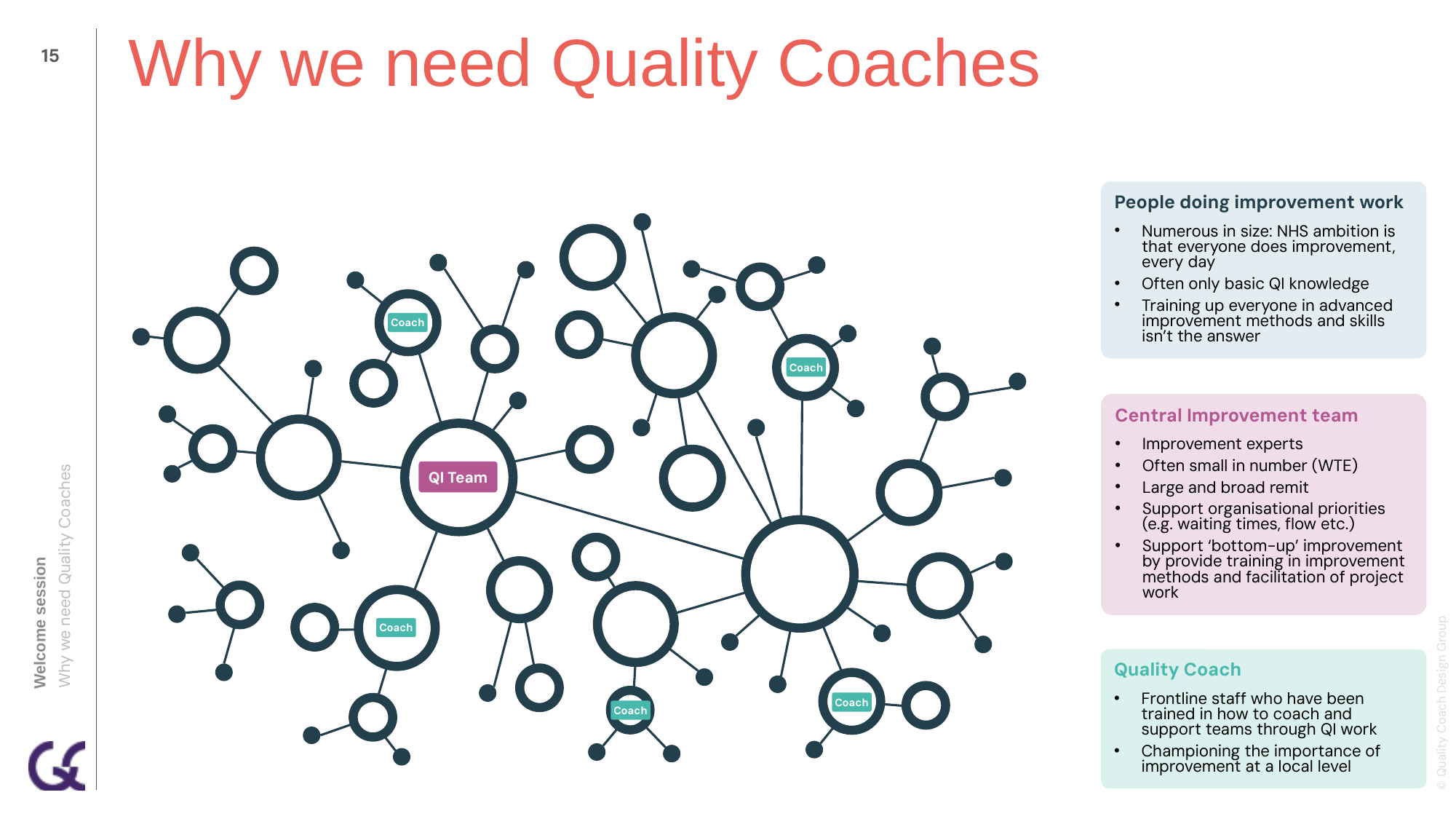

15
# Why we need Quality Coaches
People doing improvement work
Numerous in size: NHS ambition is that everyone does improvement, every day
Often only basic QI knowledge
Training up everyone in advanced improvement methods and skills isn’t the answer

Coach

Coach

Central Improvement team
Improvement experts
Often small in number (WTE)
Large and broad remit
Support organisational priorities (e.g. waiting times, flow etc.)
Support ‘bottom-up’ improvement by provide training in improvement methods and facilitation of project work

Welcome session
Why we need Quality Coaches

QI Team

Coach

Quality Coach
Frontline staff who have been trained in how to coach and support teams through QI work
Championing the importance of improvement at a local level

Coach

Coach